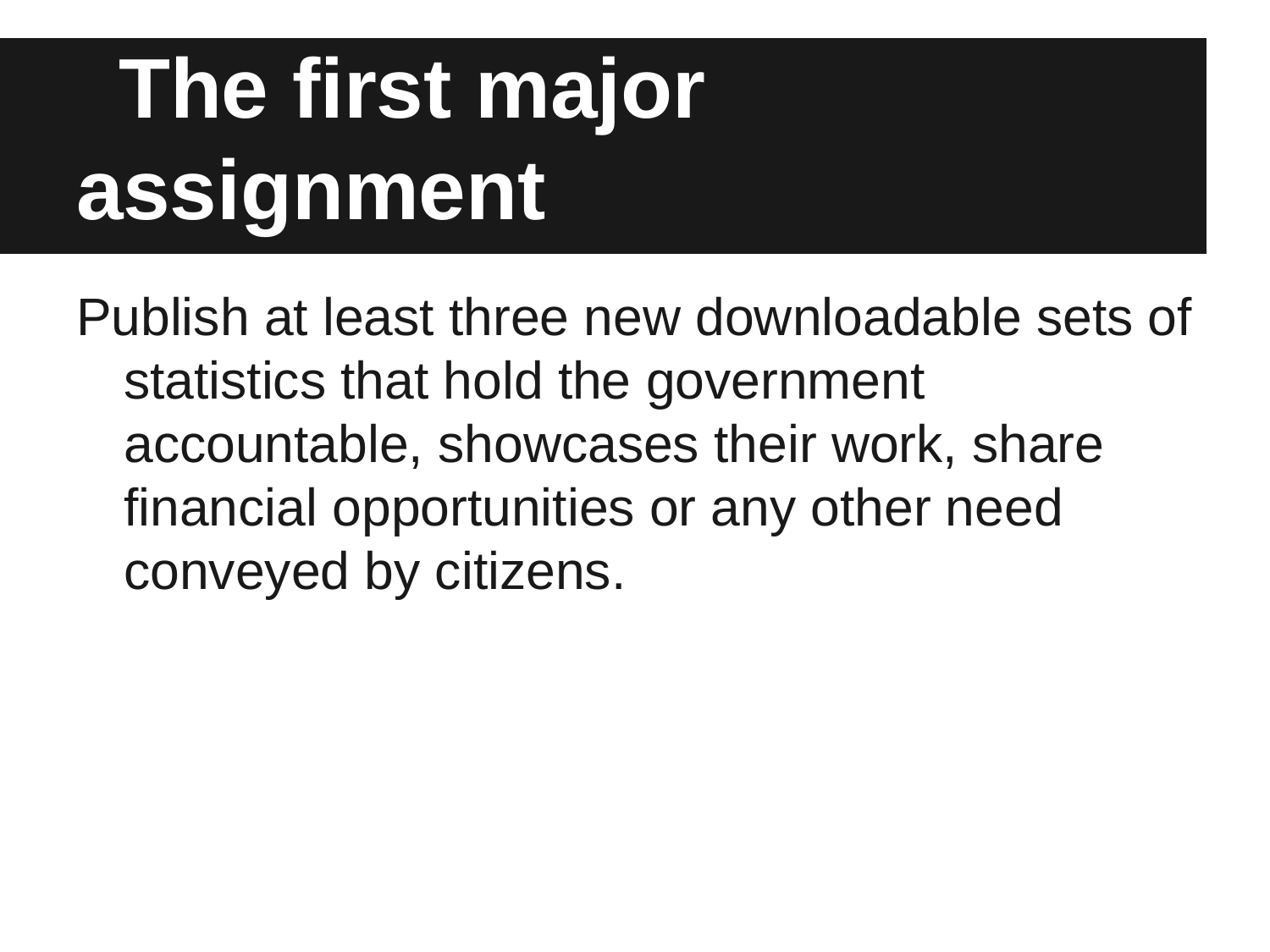

# The first major assignment
Publish at least three new downloadable sets of statistics that hold the government accountable, showcases their work, share financial opportunities or any other need conveyed by citizens.